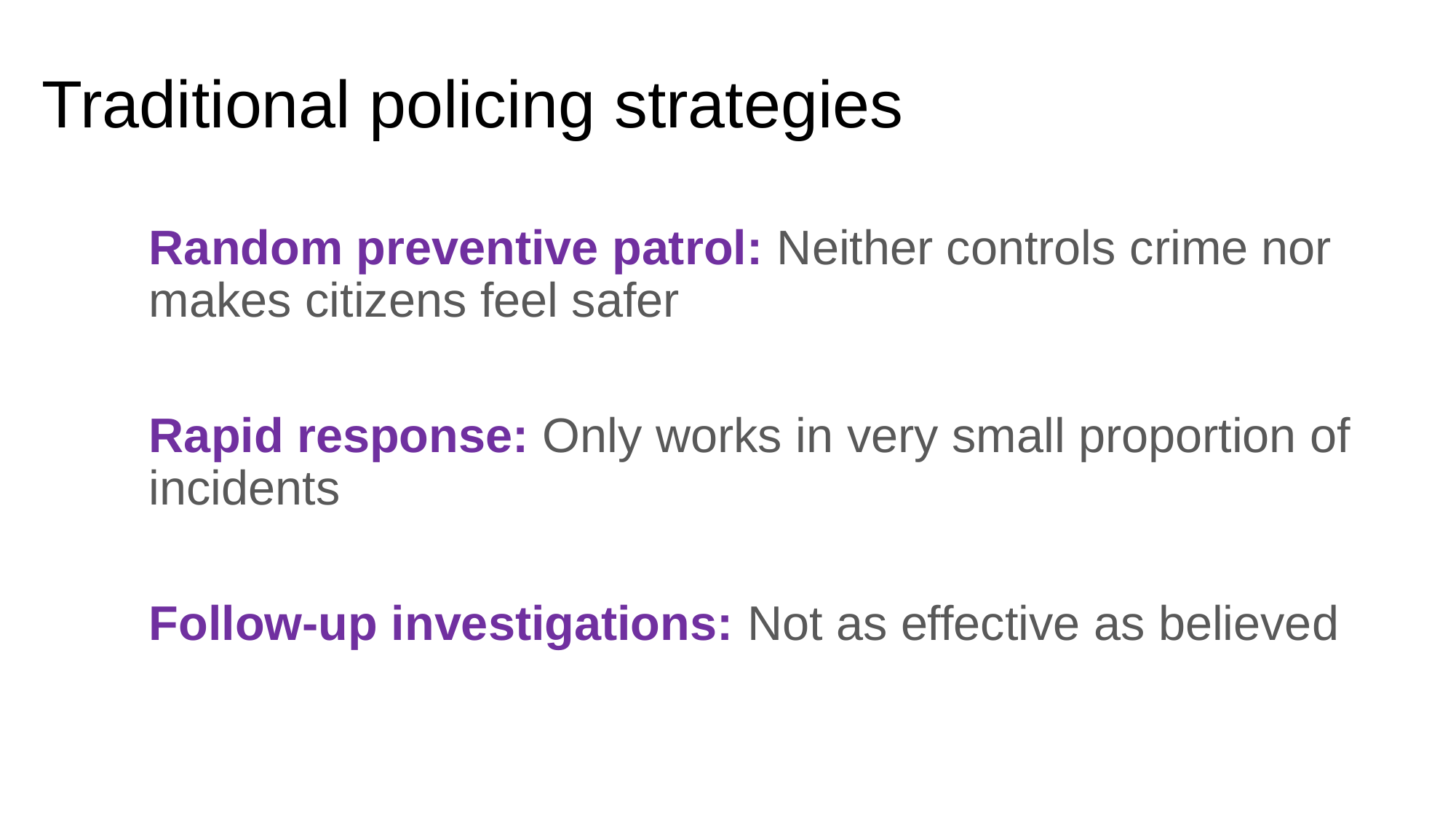

# Traditional policing strategies
Random preventive patrol: Neither controls crime nor makes citizens feel safer

Rapid response: Only works in very small proportion of incidents

Follow-up investigations: Not as effective as believed